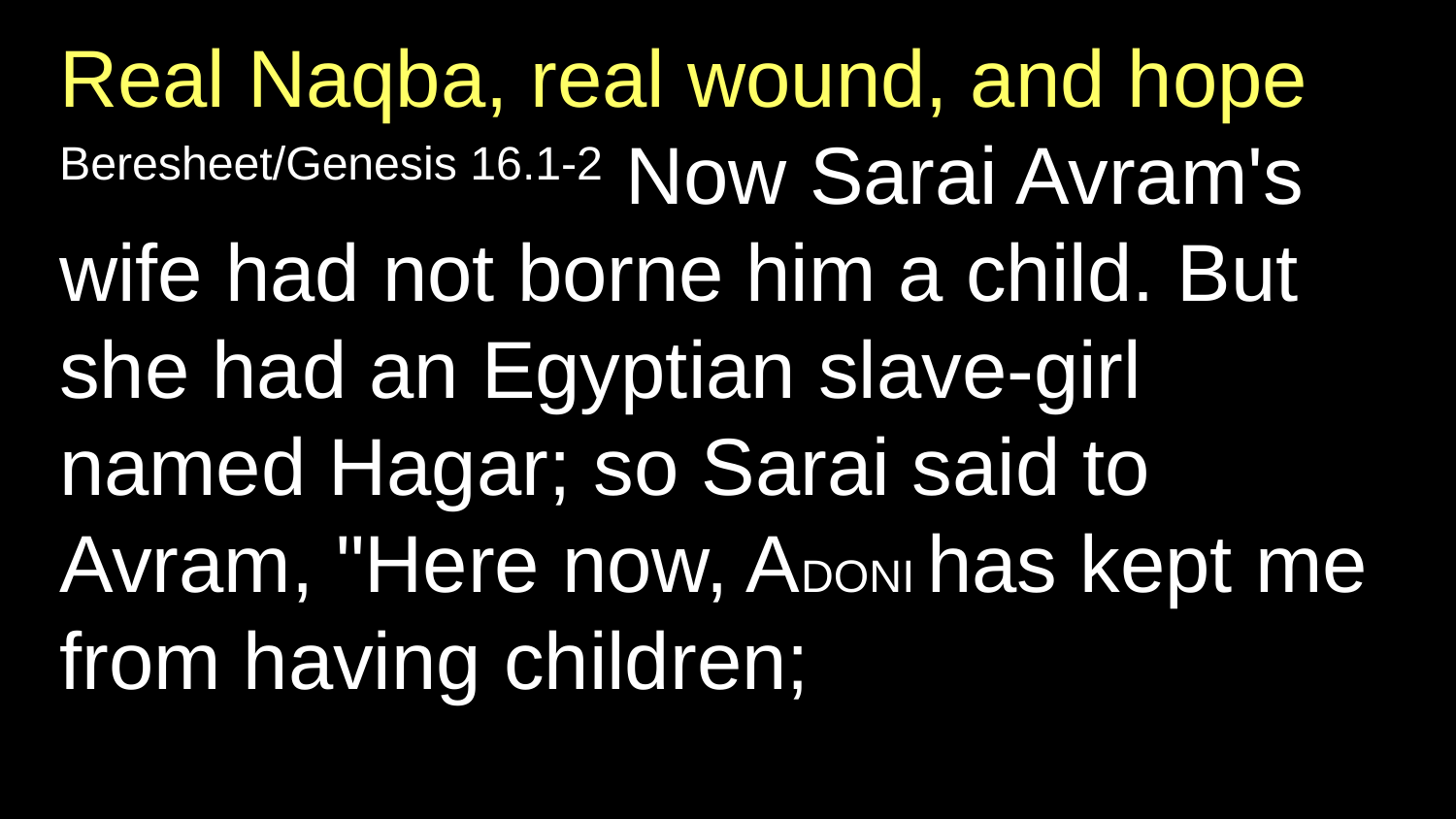

Real Naqba, real wound, and hope
Beresheet/Genesis 16.1-2 Now Sarai Avram's wife had not borne him a child. But she had an Egyptian slave-girl named Hagar; so Sarai said to Avram, "Here now, ADONI has kept me from having children;